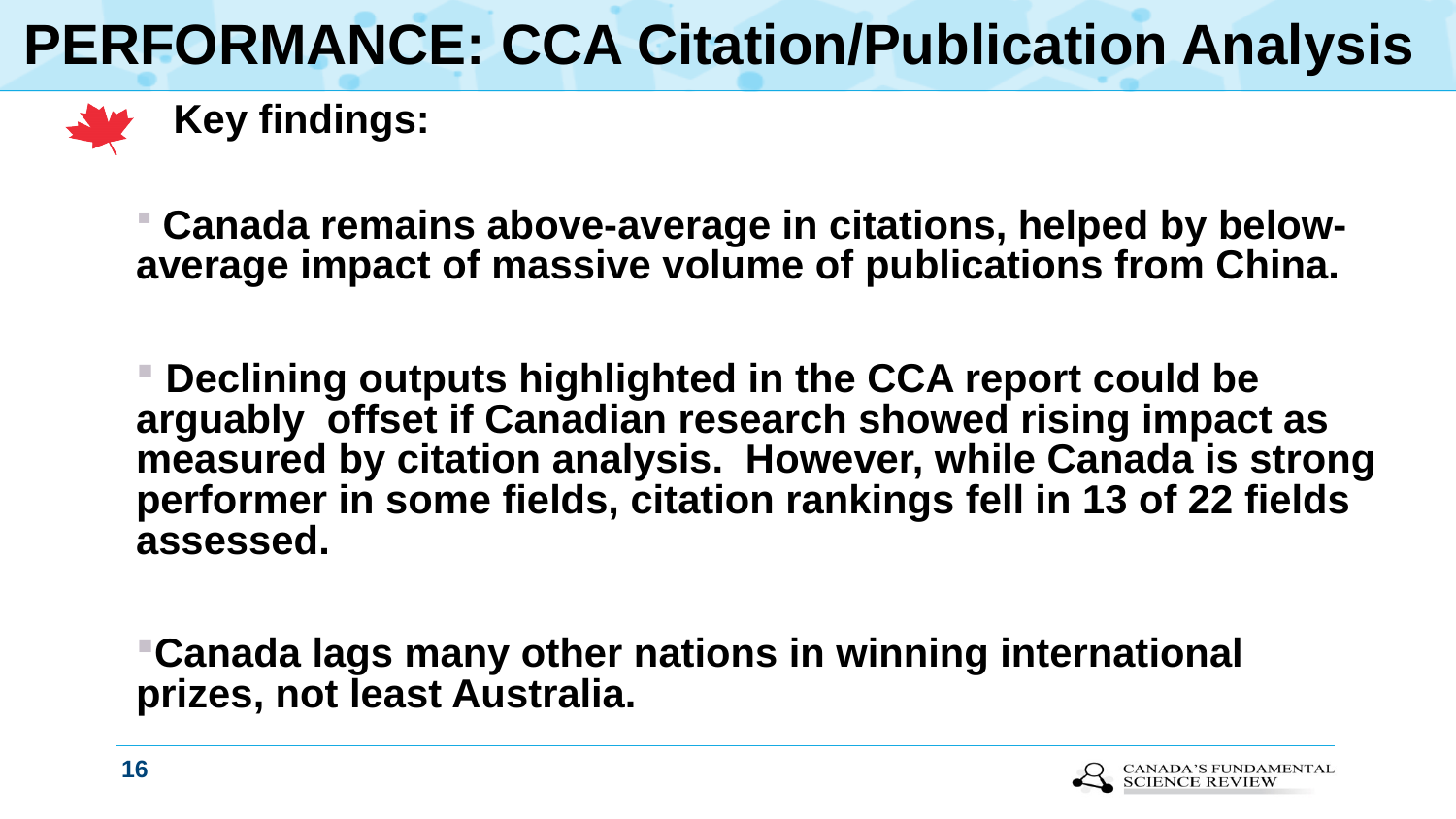

# PERFORMANCE: CCA Citation/Publication Analysis
Key findings:

 Canada remains above-average in citations, helped by below-average impact of massive volume of publications from China.

 Declining outputs highlighted in the CCA report could be arguably  offset if Canadian research showed rising impact as measured by citation analysis.  However, while Canada is strong performer in some fields, citation rankings fell in 13 of 22 fields assessed.

Canada lags many other nations in winning international prizes, not least Australia.